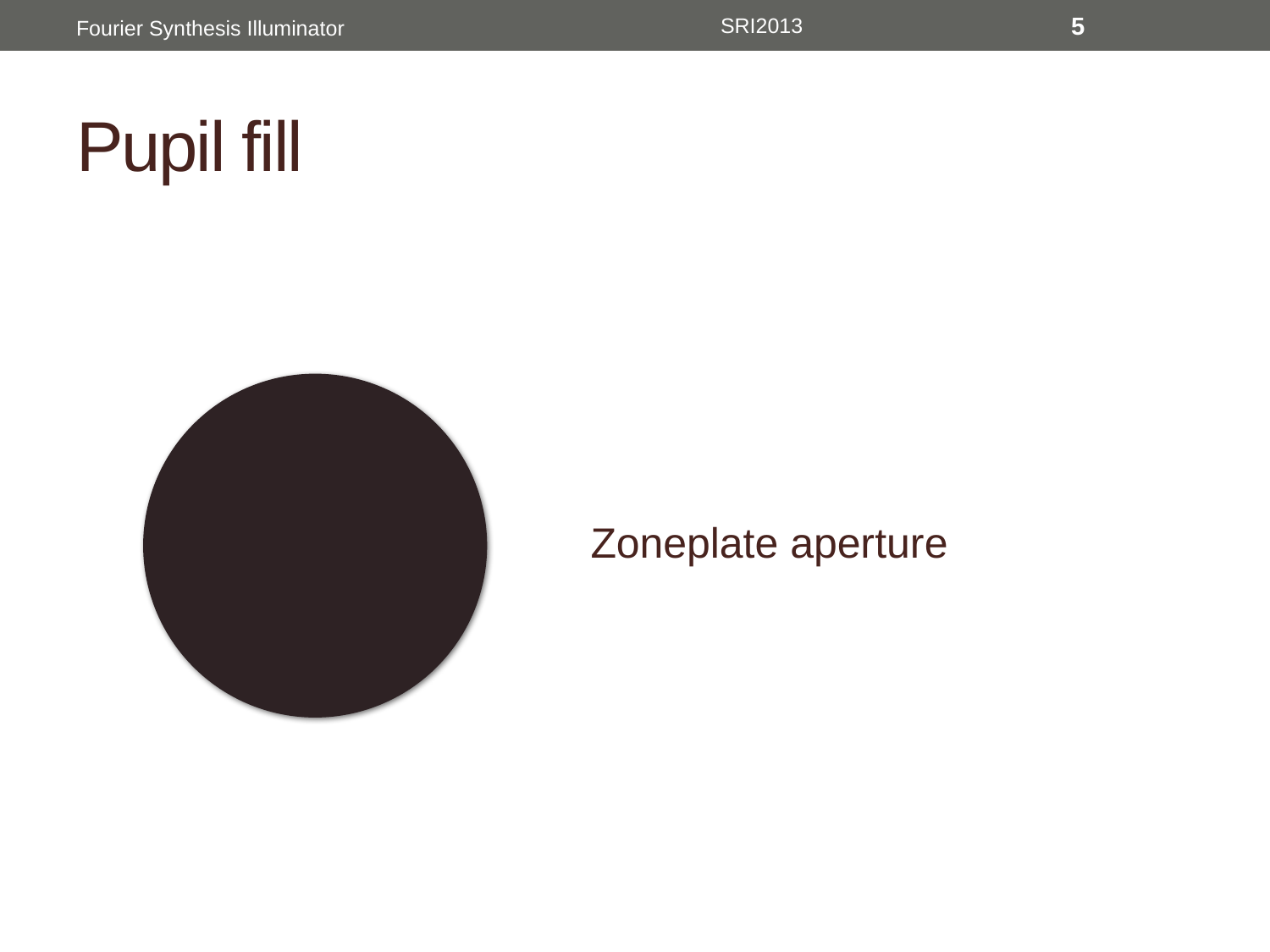

SRI2013
5
Fourier Synthesis Illuminator
# Pupil fill

Zoneplate aperture